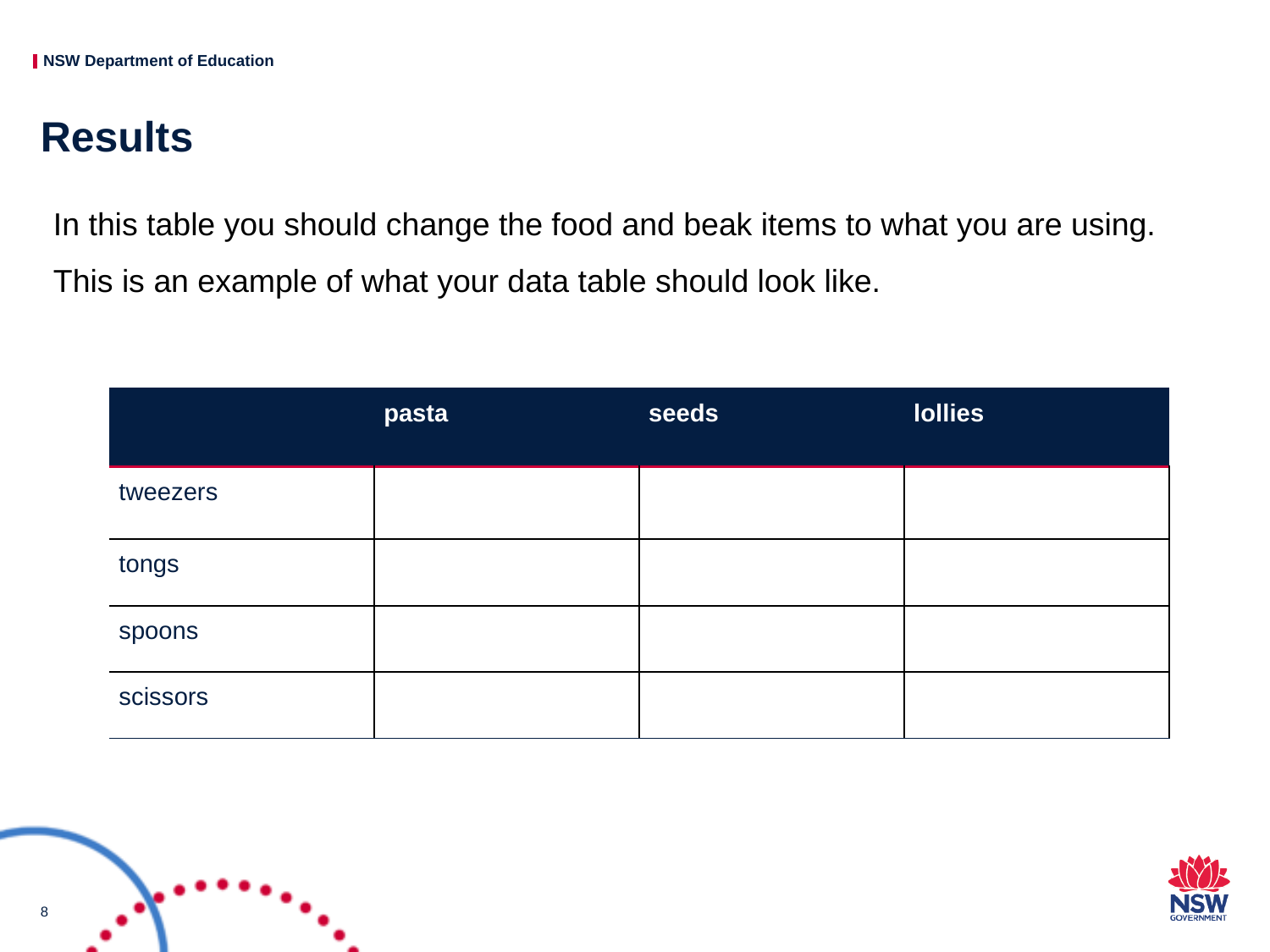

# Results
In this table you should change the food and beak items to what you are using. This is an example of what your data table should look like.

|  | pasta | seeds | lollies |
| --- | --- | --- | --- |
| tweezers |  |  |  |
| tongs |  |  |  |
| spoons |  |  |  |
| scissors |  |  |  |
8